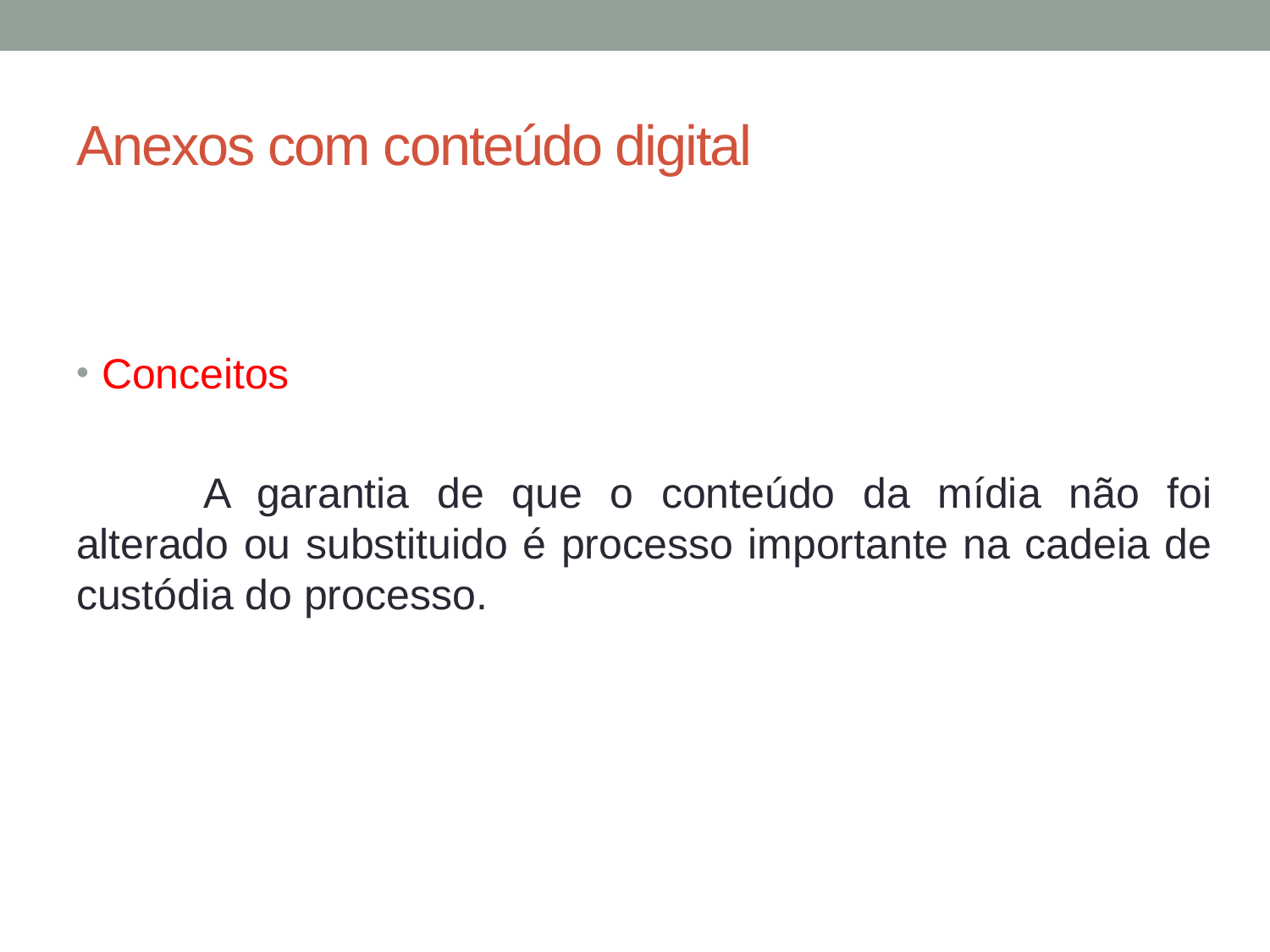

# Anexos com conteúdo digital

Conceitos

	A garantia de que o conteúdo da mídia não foi alterado ou substituido é processo importante na cadeia de custódia do processo.